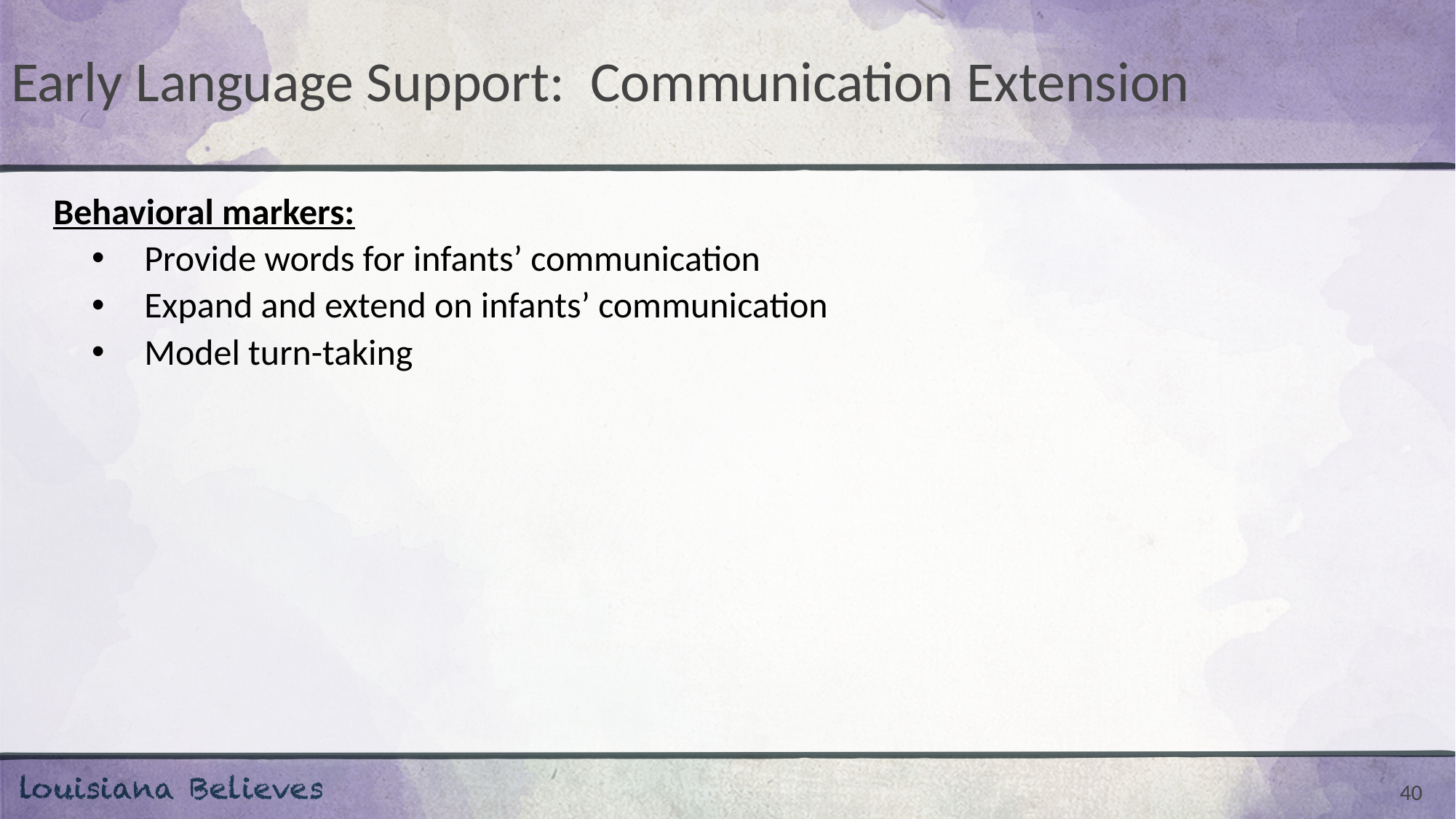

# Early Language Support:  Communication Extension
Behavioral markers:
Provide words for infants’ communication
Expand and extend on infants’ communication
Model turn-taking